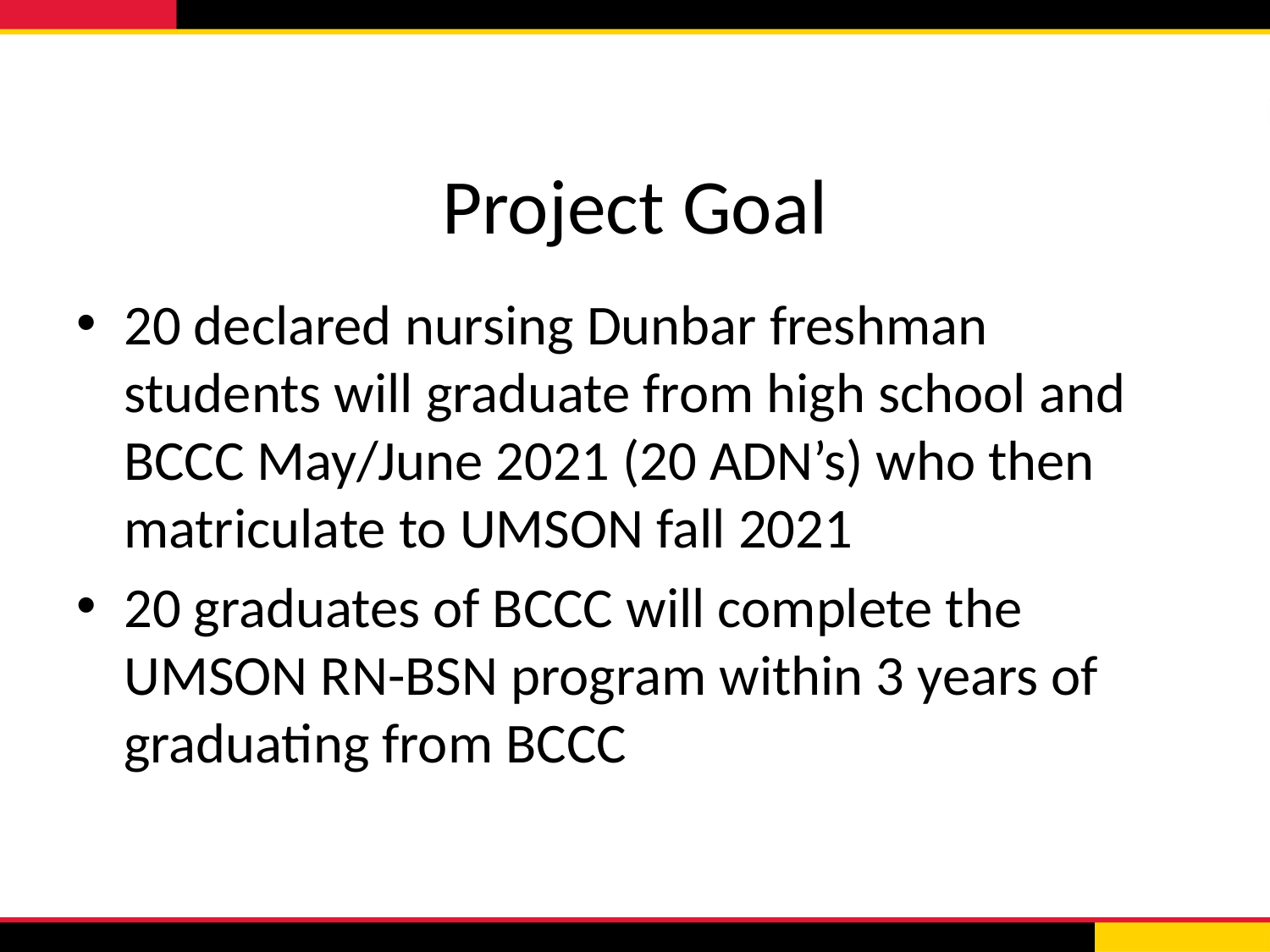

# Project Goal
20 declared nursing Dunbar freshman students will graduate from high school and BCCC May/June 2021 (20 ADN’s) who then matriculate to UMSON fall 2021
20 graduates of BCCC will complete the UMSON RN-BSN program within 3 years of graduating from BCCC